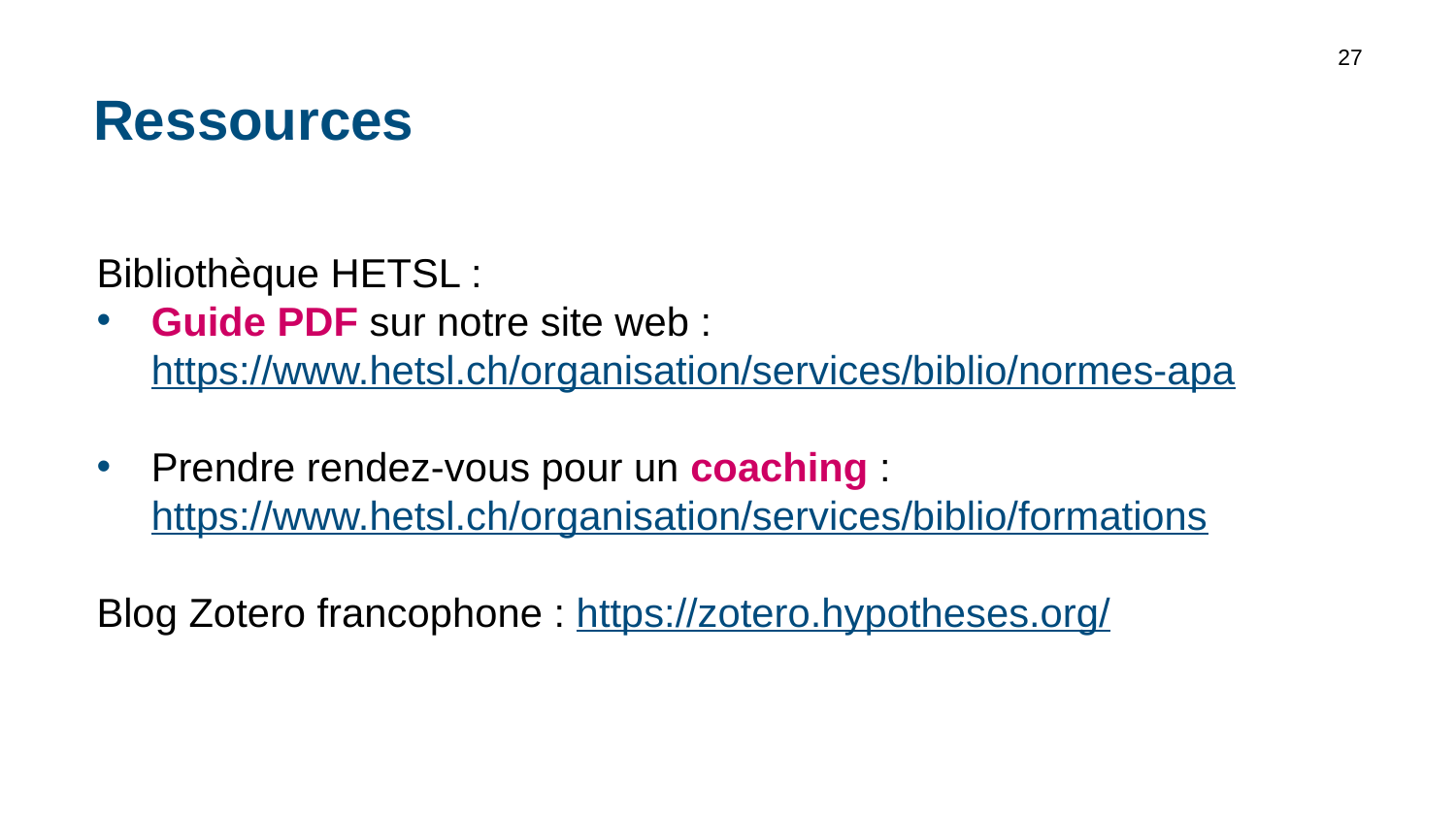

27
# Ressources

Bibliothèque HETSL :
Guide PDF sur notre site web : https://www.hetsl.ch/organisation/services/biblio/normes-apa

Prendre rendez-vous pour un coaching : https://www.hetsl.ch/organisation/services/biblio/formations

Blog Zotero francophone : https://zotero.hypotheses.org/